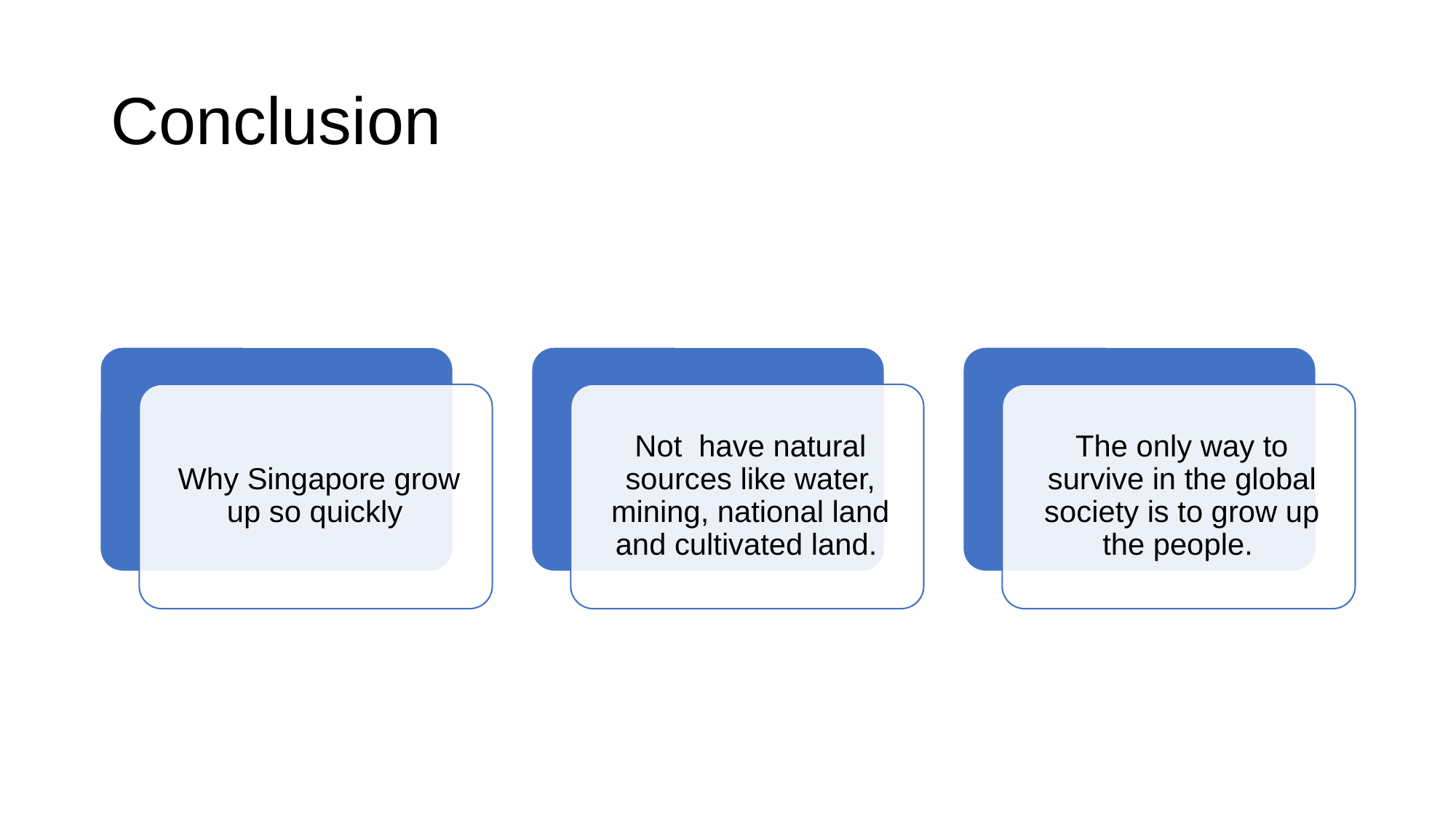

# Conclusion
Why Singapore grow up so quickly
Not  have natural sources like water, mining, national land and cultivated land.
The only way to survive in the global society is to grow up the people.